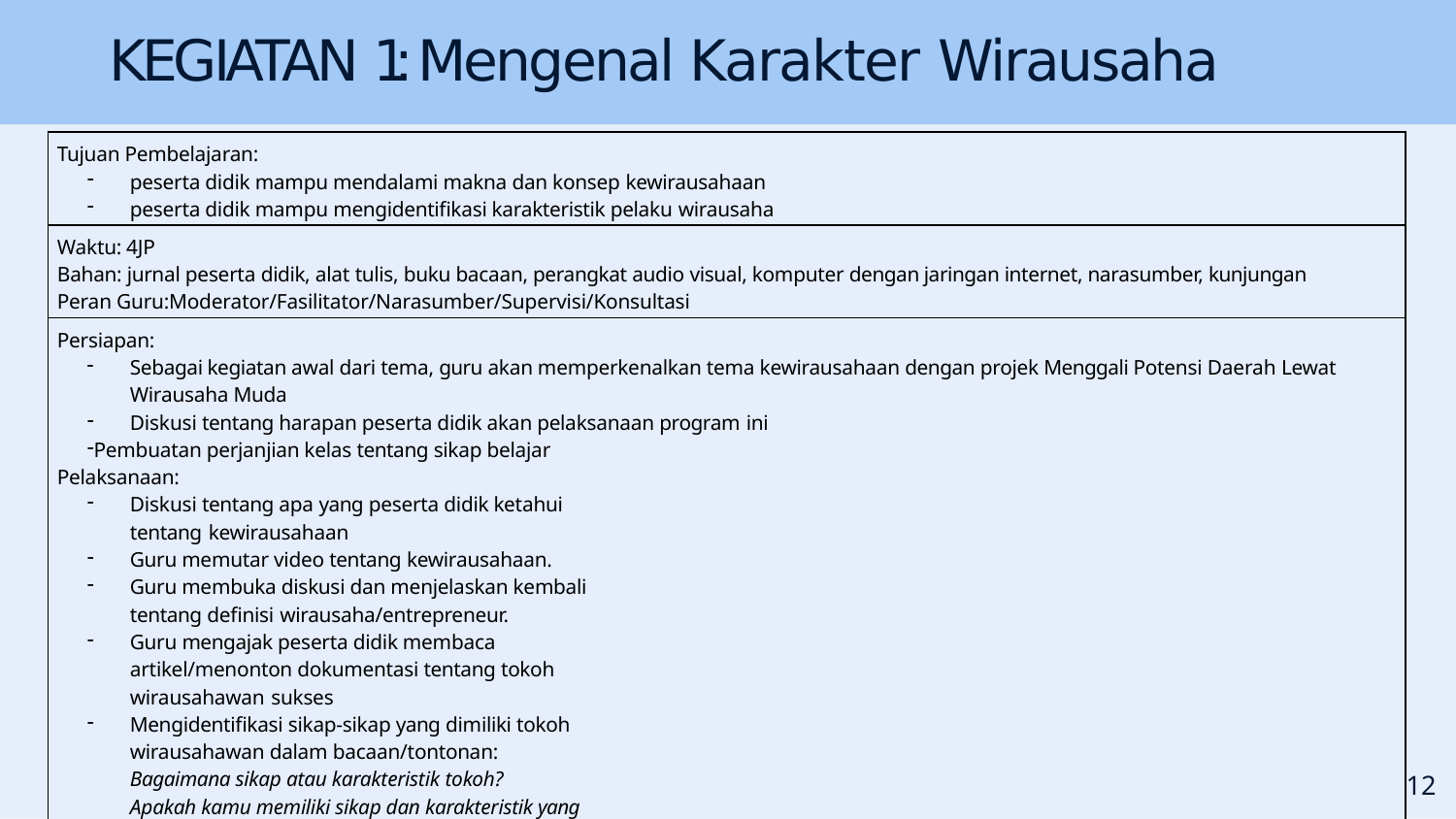

# KEGIATAN 1: Mengenal Karakter Wirausaha

| Tujuan Pembelajaran: peserta didik mampu mendalami makna dan konsep kewirausahaan peserta didik mampu mengidentiﬁkasi karakteristik pelaku wirausaha |
| --- |
| Waktu: 4JP Bahan: jurnal peserta didik, alat tulis, buku bacaan, perangkat audio visual, komputer dengan jaringan internet, narasumber, kunjungan Peran Guru:Moderator/Fasilitator/Narasumber/Supervisi/Konsultasi |
| Persiapan: Sebagai kegiatan awal dari tema, guru akan memperkenalkan tema kewirausahaan dengan projek Menggali Potensi Daerah Lewat Wirausaha Muda Diskusi tentang harapan peserta didik akan pelaksanaan program ini Pembuatan perjanjian kelas tentang sikap belajar Pelaksanaan: Diskusi tentang apa yang peserta didik ketahui tentang kewirausahaan Guru memutar video tentang kewirausahaan. Guru membuka diskusi dan menjelaskan kembali tentang deﬁnisi wirausaha/entrepreneur. Guru mengajak peserta didik membaca artikel/menonton dokumentasi tentang tokoh wirausahawan sukses Mengidentiﬁkasi sikap-sikap yang dimiliki tokoh wirausahawan dalam bacaan/tontonan: Bagaimana sikap atau karakteristik tokoh? Apakah kamu memiliki sikap dan karakteristik yang sama dengan tokoh? Tugas: Mencari tahu anggota keluarga/masyarakat yang adalah seorang wirausahawan. Mengidentiﬁkasi sikap-sikap yang dimiliki tokoh wirausahawan: Apakah kamu mengenal seorang pengusaha atau wiraswasta? Bagaimana sikap atau karakteristik mereka? Apakah kamu memiliki sikap dan karakteristik yang sama dengan mereka? |
12